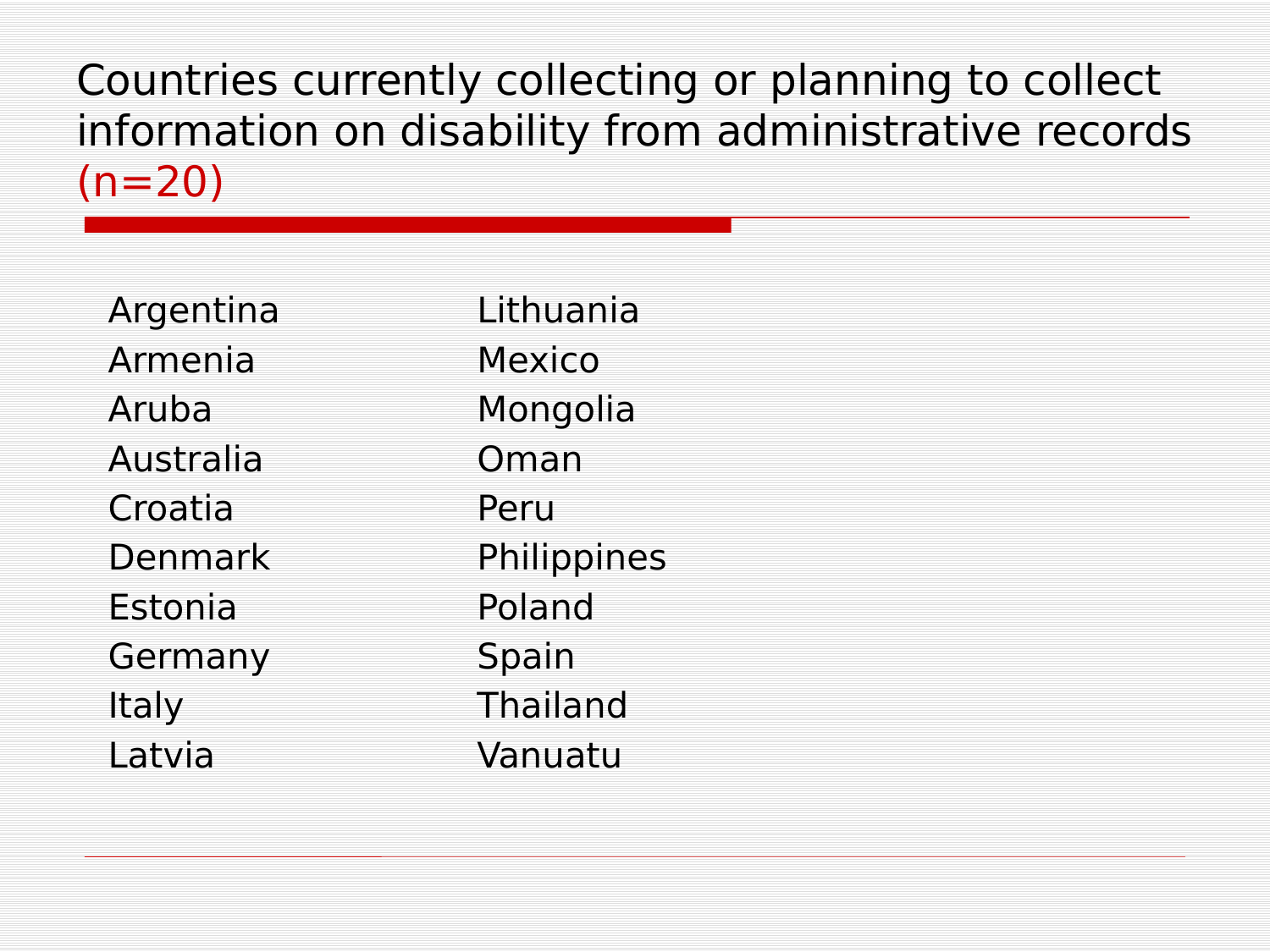

# Countries currently collecting or planning to collect information on disability from administrative records (n=20)
Argentina
Armenia
Aruba
Australia
Croatia
Denmark
Estonia
Germany
Italy
Latvia
Lithuania
Mexico
Mongolia
Oman
Peru
Philippines
Poland
Spain
Thailand
Vanuatu